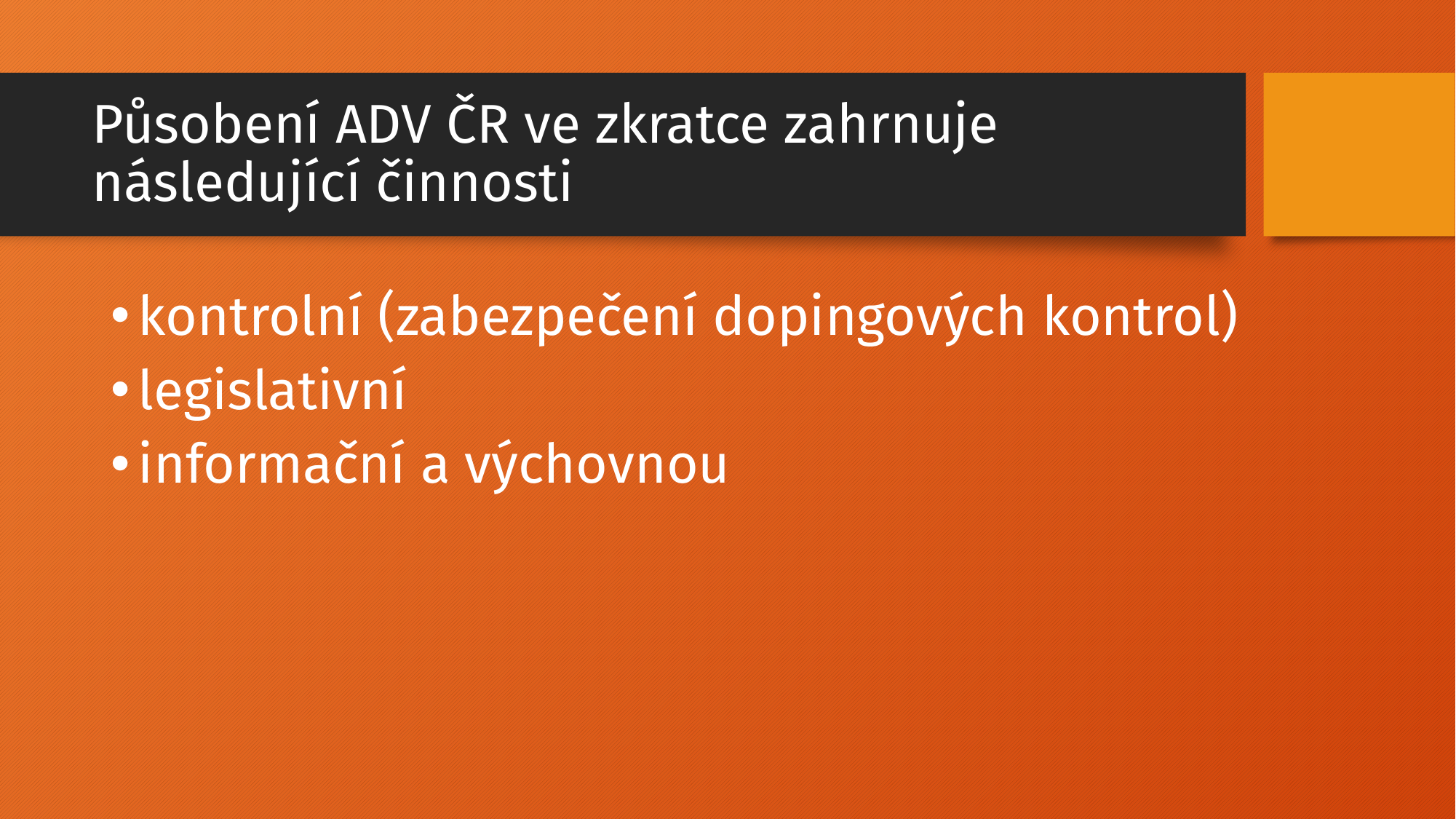

# Působení ADV ČR ve zkratce zahrnuje následující činnosti

kontrolní (zabezpečení dopingových kontrol)
legislativní
informační a výchovnou